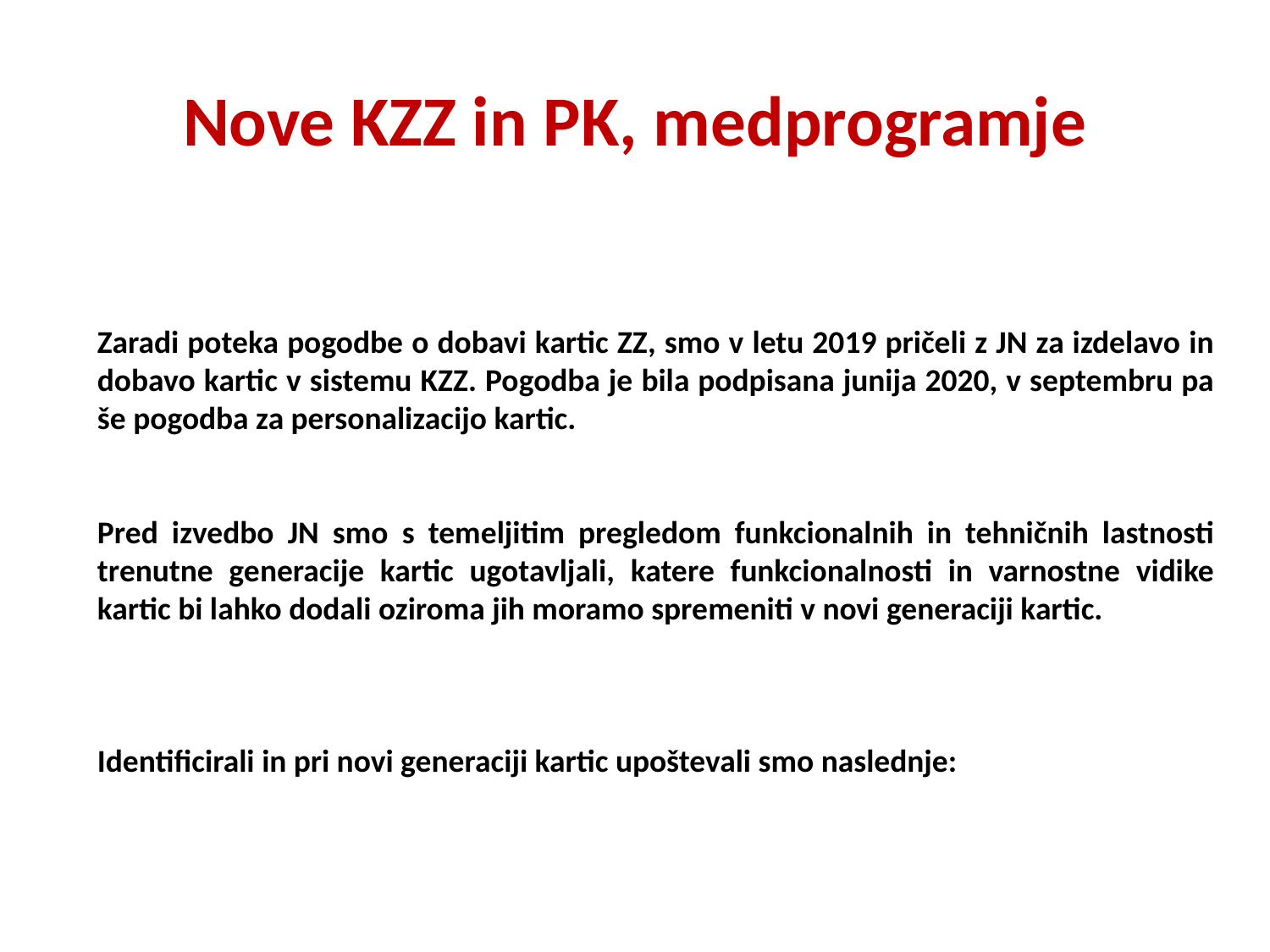

# Nove KZZ in PK, medprogramje

Zaradi poteka pogodbe o dobavi kartic ZZ, smo v letu 2019 pričeli z JN za izdelavo in dobavo kartic v sistemu KZZ. Pogodba je bila podpisana junija 2020, v septembru pa še pogodba za personalizacijo kartic.

Pred izvedbo JN smo s temeljitim pregledom funkcionalnih in tehničnih lastnosti trenutne generacije kartic ugotavljali, katere funkcionalnosti in varnostne vidike kartic bi lahko dodali oziroma jih moramo spremeniti v novi generaciji kartic.

Identificirali in pri novi generaciji kartic upoštevali smo naslednje: